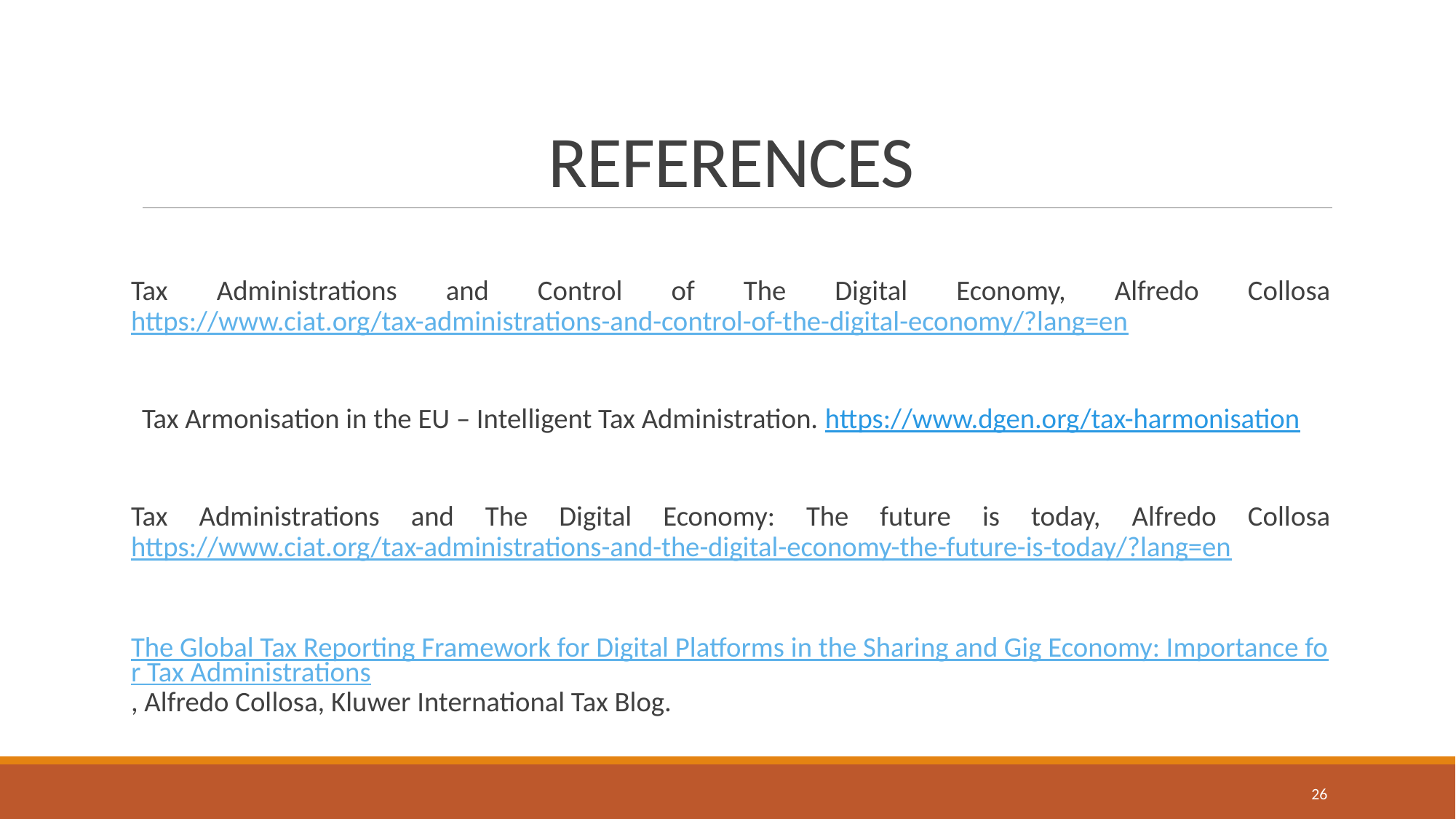

# REFERENCES

Tax Administrations and Control of The Digital Economy, Alfredo Collosa https://www.ciat.org/tax-administrations-and-control-of-the-digital-economy/?lang=en

Tax Armonisation in the EU – Intelligent Tax Administration. https://www.dgen.org/tax-harmonisation

Tax Administrations and The Digital Economy: The future is today, Alfredo Collosa https://www.ciat.org/tax-administrations-and-the-digital-economy-the-future-is-today/?lang=en

The Global Tax Reporting Framework for Digital Platforms in the Sharing and Gig Economy: Importance for Tax Administrations, Alfredo Collosa, Kluwer International Tax Blog.
26